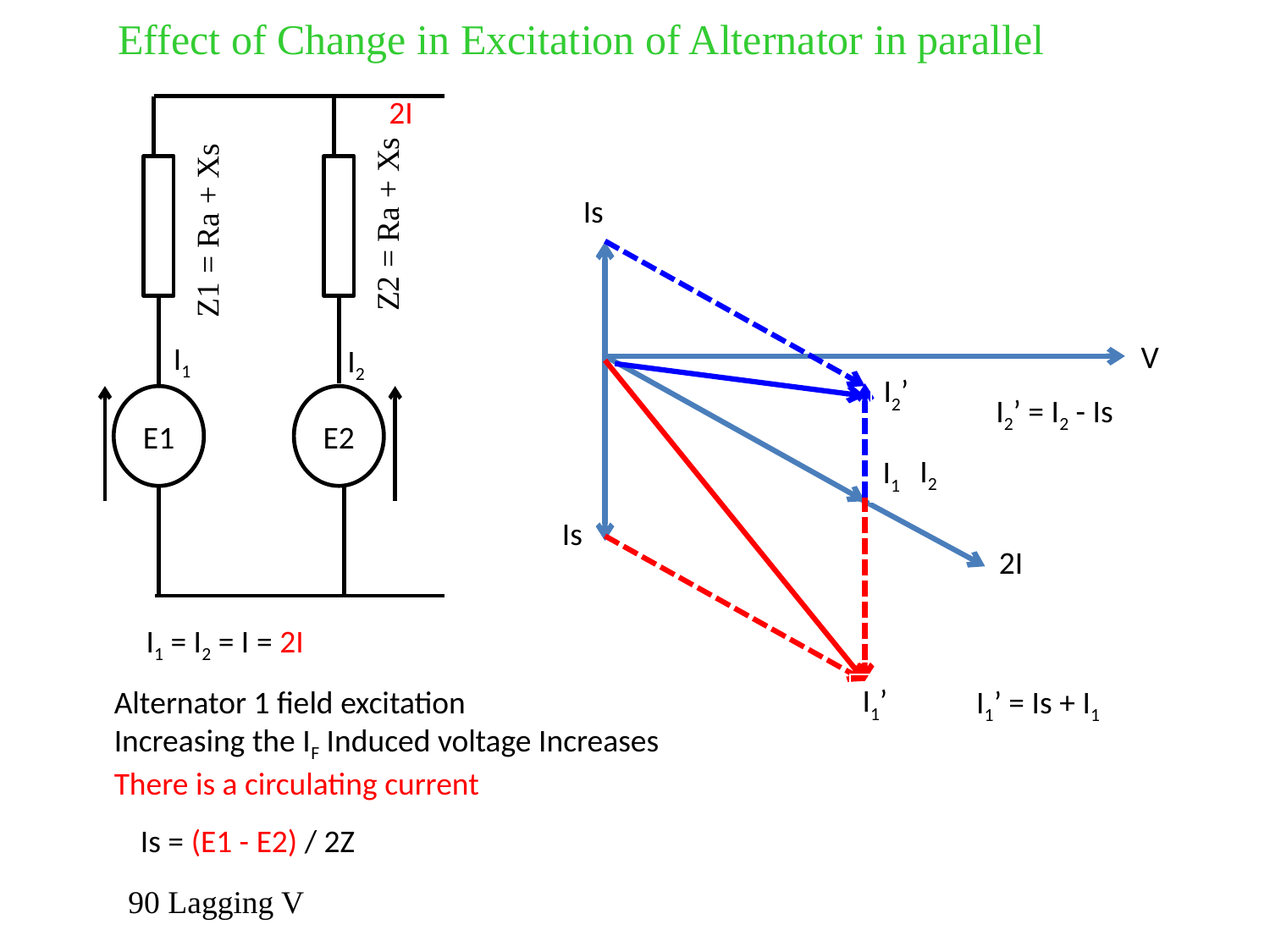

Effect of Change in Excitation of Alternator in parallel
2I
Z2 = Ra + Xs
Z1 = Ra + Xs

Is
V
I1
I2
I2’
I2’ = I2 - Is
E1
E2
I2
I1
Is
2I
I1 = I2 = I = 2I
I1’
Alternator 1 field excitation
Increasing the IF Induced voltage Increases
There is a circulating current
I1’ = Is + I1
Is = (E1 - E2) / 2Z
90 Lagging V